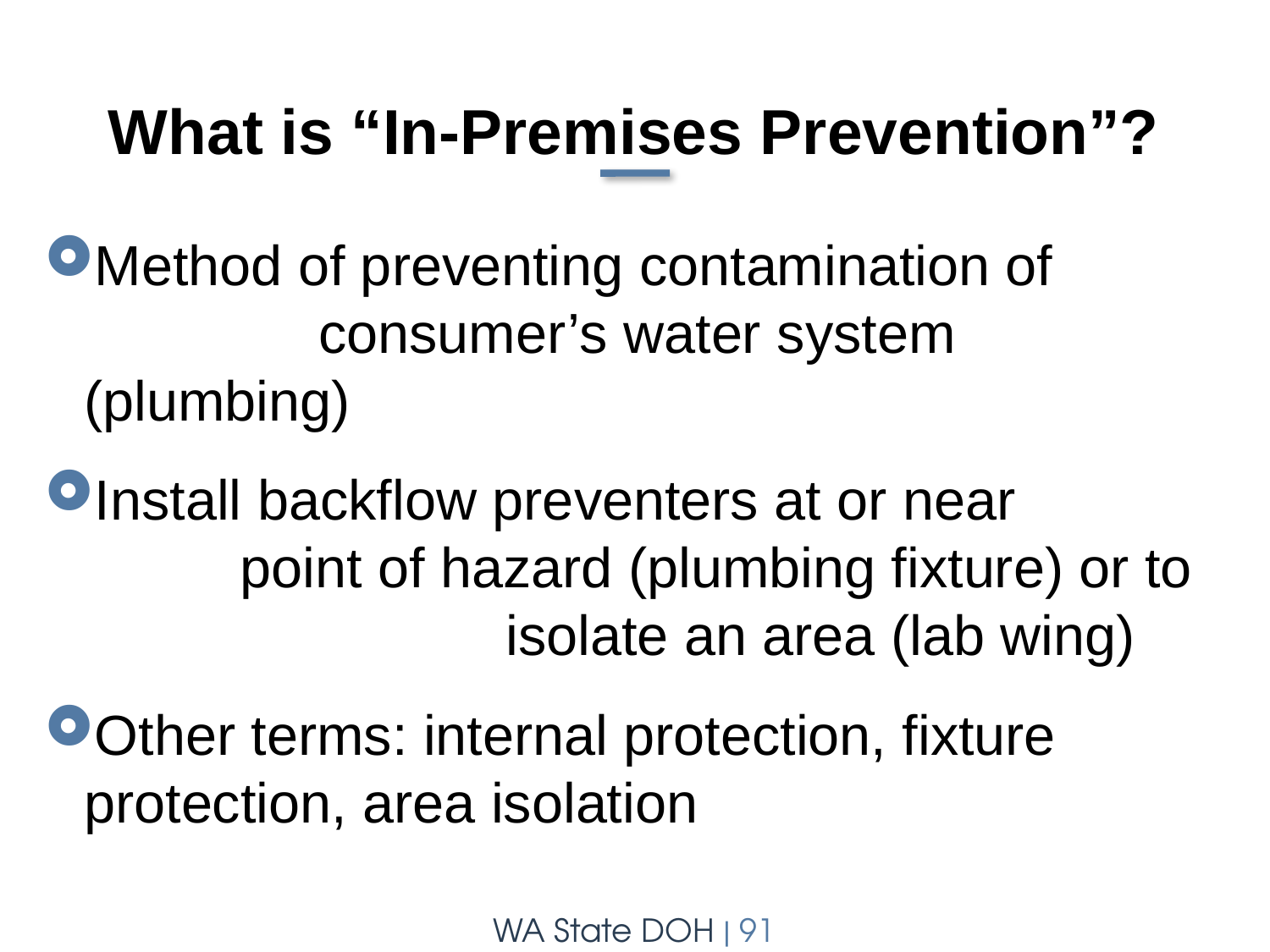

What is “In-Premises Prevention”?
Method of preventing contamination of                          consumer’s water system (plumbing)
Install backflow preventers at or near                        point of hazard (plumbing fixture) or to                              isolate an area (lab wing)
Other terms: internal protection, fixture protection, area isolation